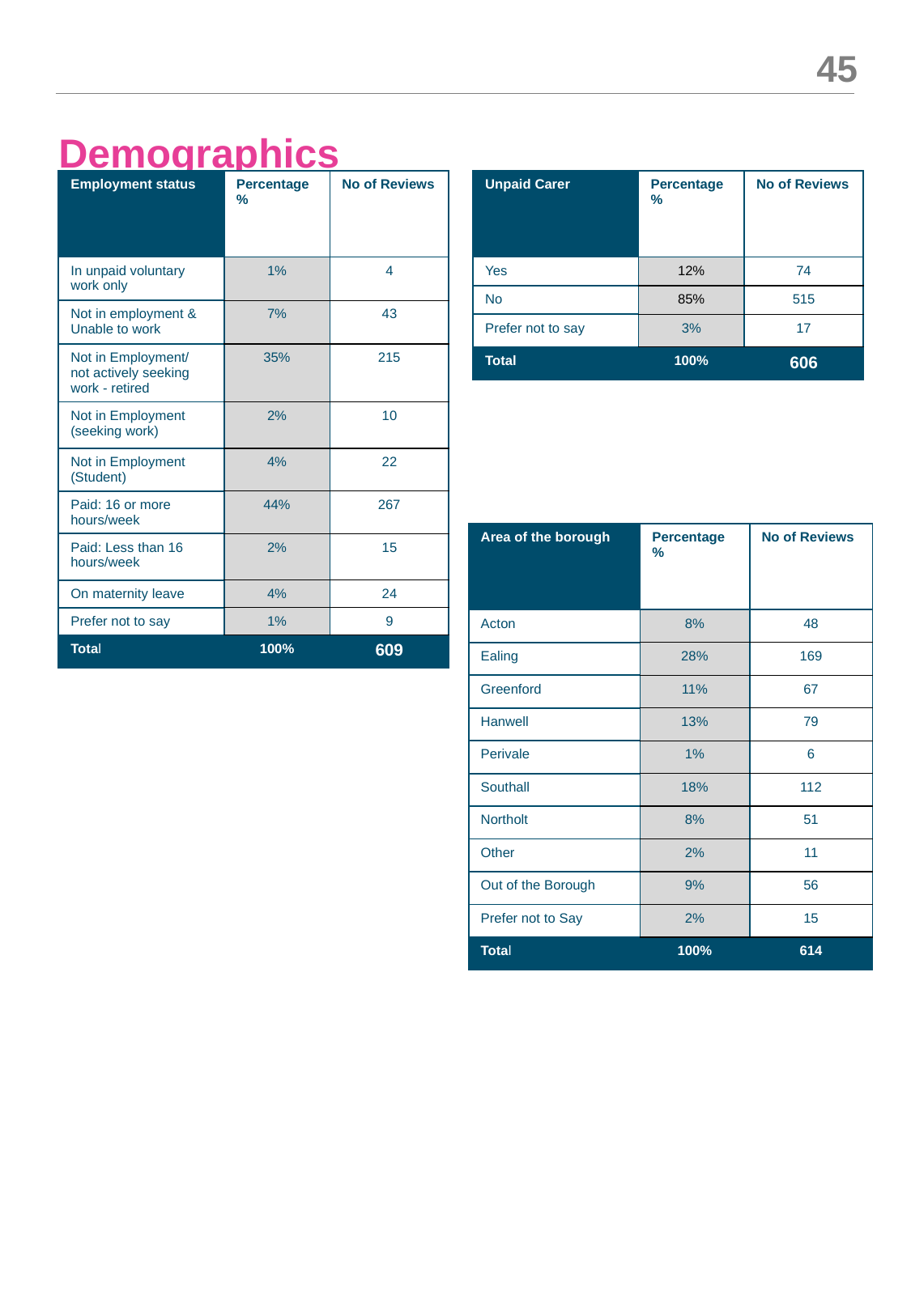

45
# Demographics
| Employment status | Percentage % | No of Reviews |
| --- | --- | --- |
| In unpaid voluntary work only | 1% | 4 |
| Not in employment & Unable to work | 7% | 43 |
| Not in Employment/ not actively seeking work - retired | 35% | 215 |
| Not in Employment (seeking work) | 2% | 10 |
| Not in Employment (Student) | 4% | 22 |
| Paid: 16 or more hours/week | 44% | 267 |
| Paid: Less than 16 hours/week | 2% | 15 |
| On maternity leave | 4% | 24 |
| Prefer not to say | 1% | 9 |
| Total | 100% | 609 |
| Unpaid Carer | Percentage % | No of Reviews |
| --- | --- | --- |
| Yes | 12% | 74 |
| No | 85% | 515 |
| Prefer not to say | 3% | 17 |
| Total | 100% | 606 |
| Area of the borough | Percentage % | No of Reviews |
| --- | --- | --- |
| Acton | 8% | 48 |
| Ealing | 28% | 169 |
| Greenford | 11% | 67 |
| Hanwell | 13% | 79 |
| Perivale | 1% | 6 |
| Southall | 18% | 112 |
| Northolt | 8% | 51 |
| Other | 2% | 11 |
| Out of the Borough | 9% | 56 |
| Prefer not to Say | 2% | 15 |
| Total | 100% | 614 |